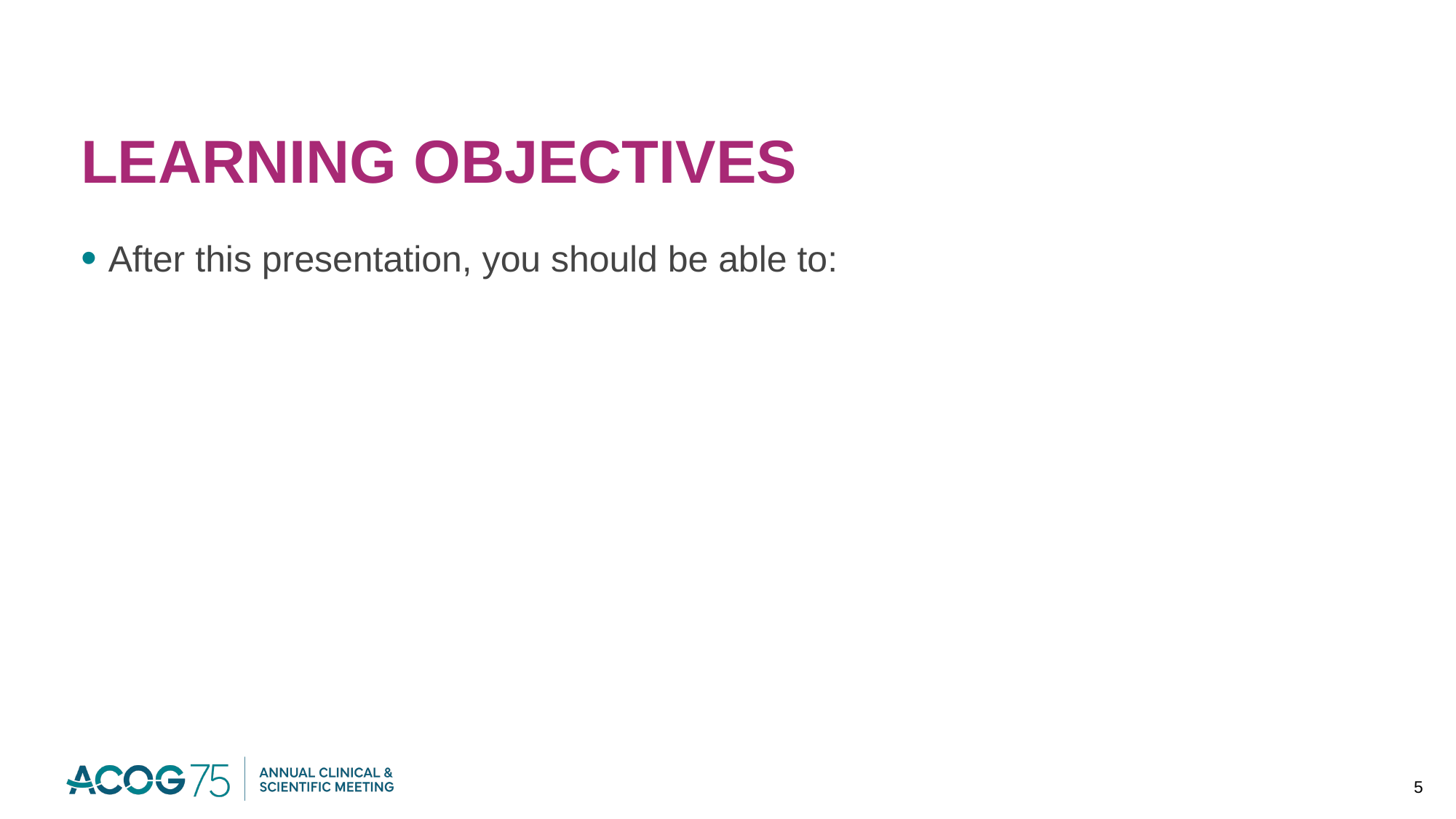

# LEARNING OBJECTIVES
After this presentation, you should be able to:
5